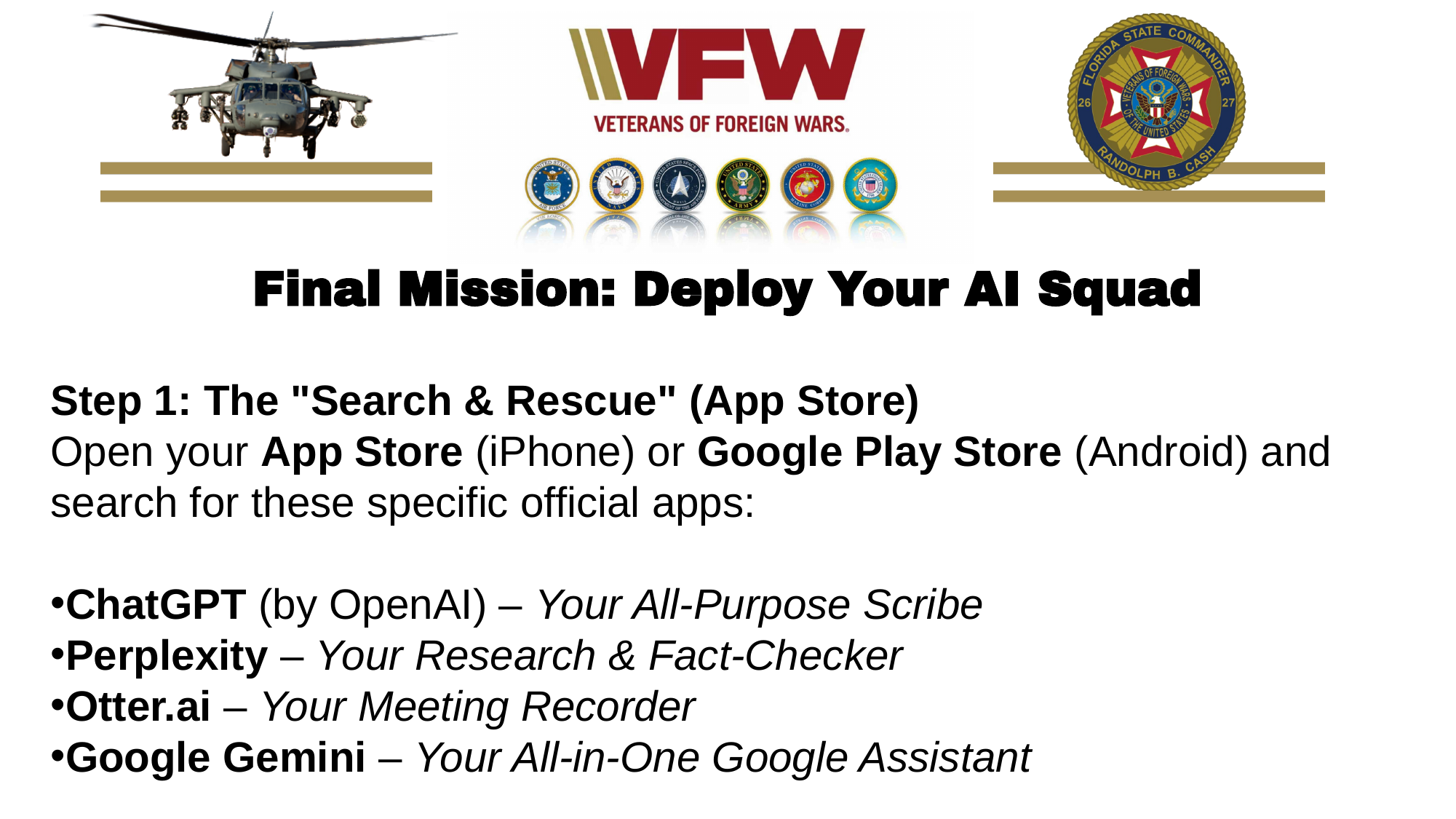

Final Mission: Deploy Your AI Squad

Step 1: The "Search & Rescue" (App Store)
Open your App Store (iPhone) or Google Play Store (Android) and search for these specific official apps:

ChatGPT (by OpenAI) – Your All-Purpose Scribe
Perplexity – Your Research & Fact-Checker
Otter.ai – Your Meeting Recorder
Google Gemini – Your All-in-One Google Assistant